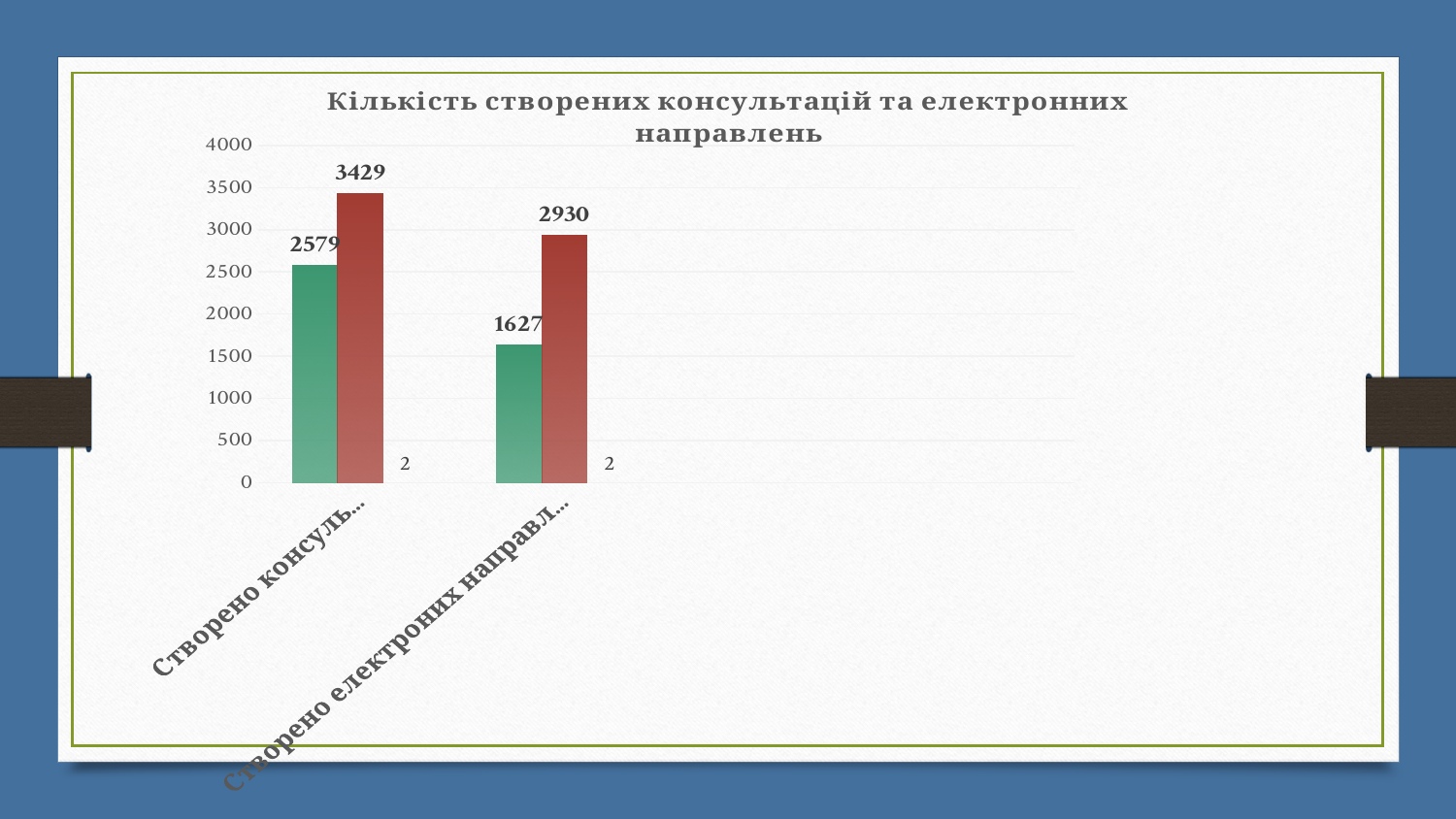

### Chart: Кількість створених консультацій та електронних направлень

| Category | 2022 | 2023 | Ряд 3 |
|---|---|---|---|
| Створено консультацій  | 2579.0 | 3429.0 | 2.0 |
| Створено електроних направлень до вузькопрофільних спеціалістів | 1627.0 | 2930.0 | 2.0 |